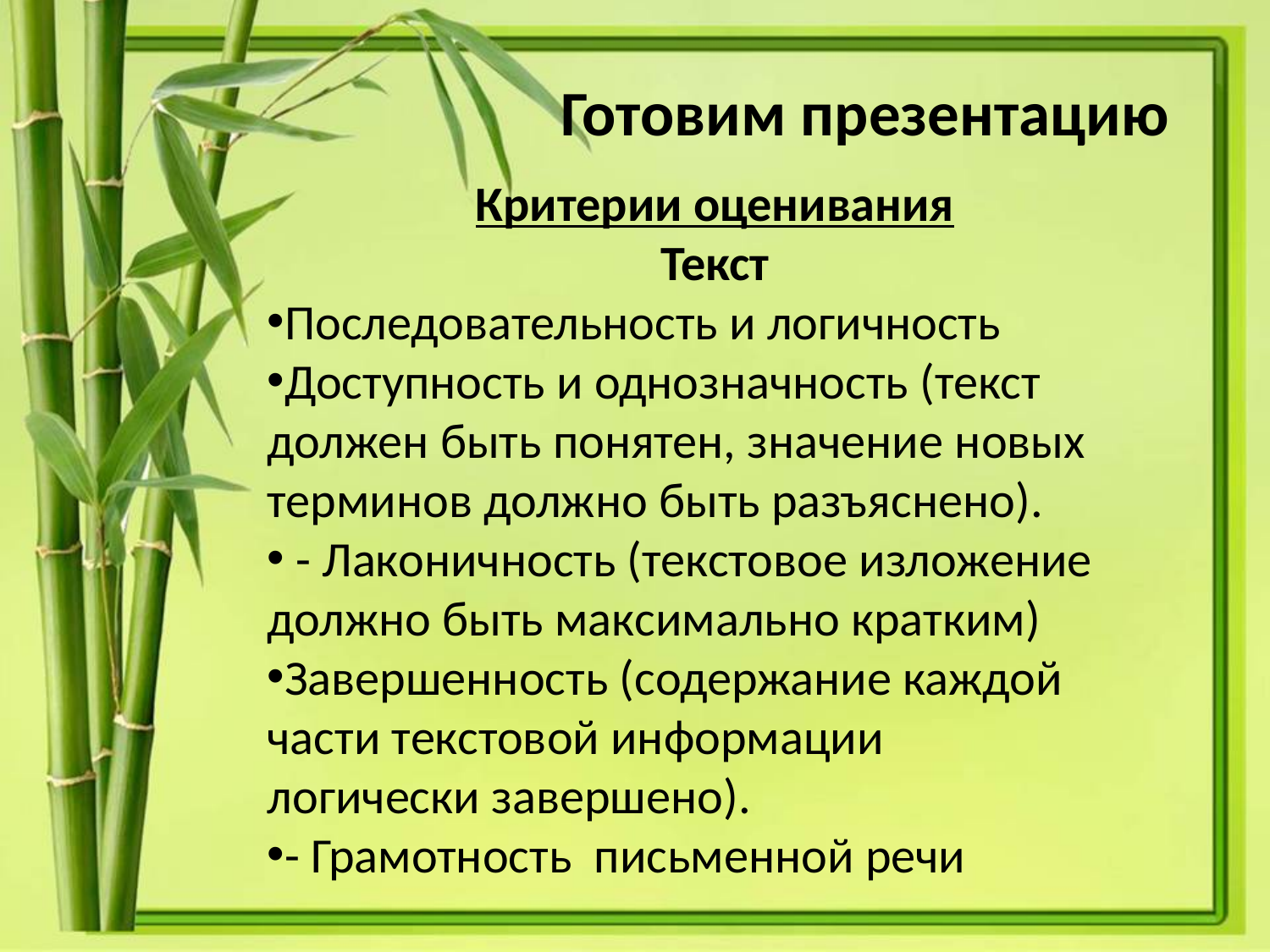

Готовим презентацию
Критерии оценивания
Текст
Последовательность и логичность
Доступность и однозначность (текст должен быть понятен, значение новых терминов должно быть разъяснено).
 - Лаконичность (текстовое изложение должно быть максимально кратким)
Завершенность (содержание каждой части текстовой информации
логически завершено).
- Грамотность  письменной речи